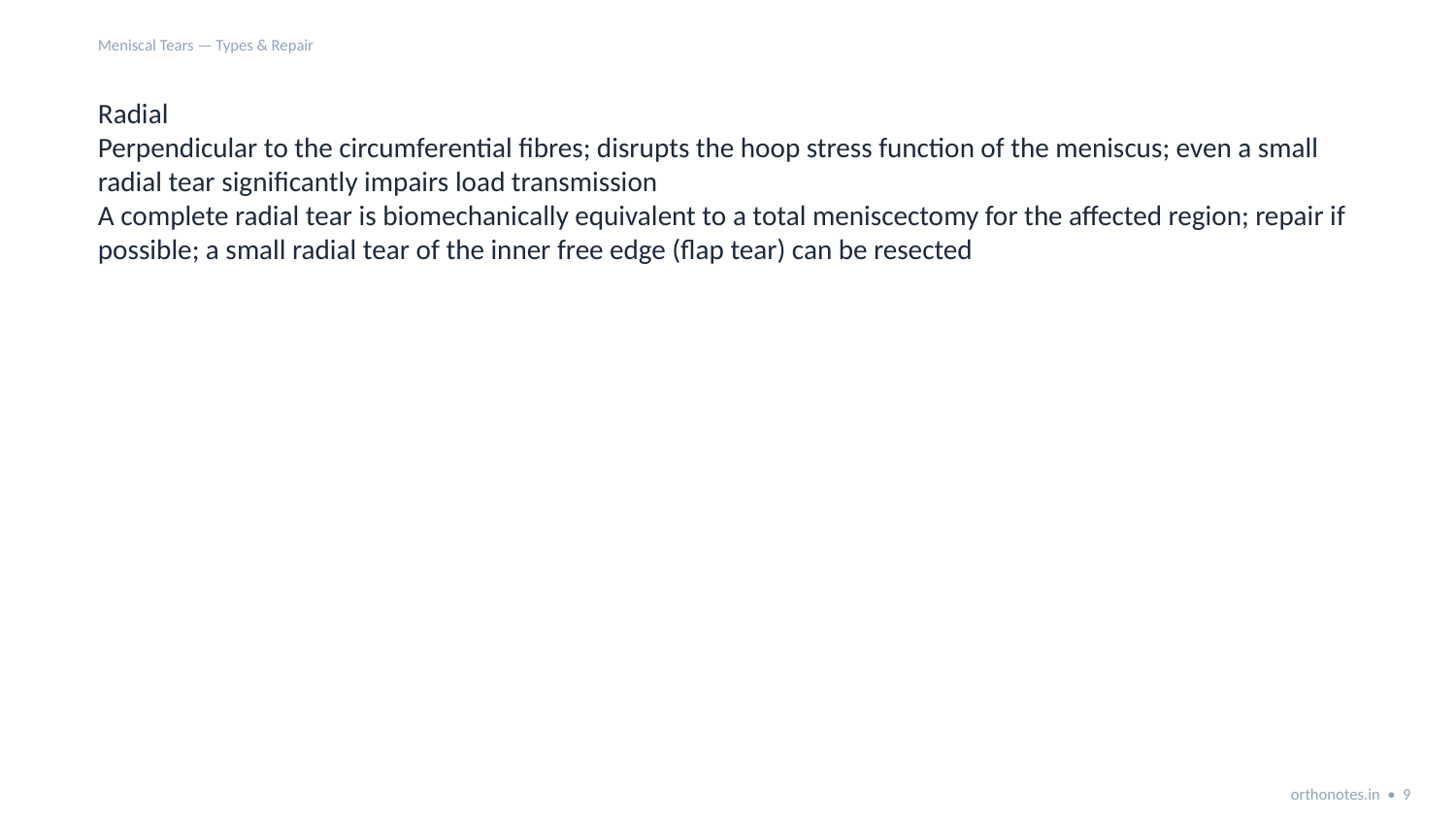

Meniscal Tears — Types & Repair
Radial
Perpendicular to the circumferential fibres; disrupts the hoop stress function of the meniscus; even a small radial tear significantly impairs load transmission
A complete radial tear is biomechanically equivalent to a total meniscectomy for the affected region; repair if possible; a small radial tear of the inner free edge (flap tear) can be resected
orthonotes.in  •  9